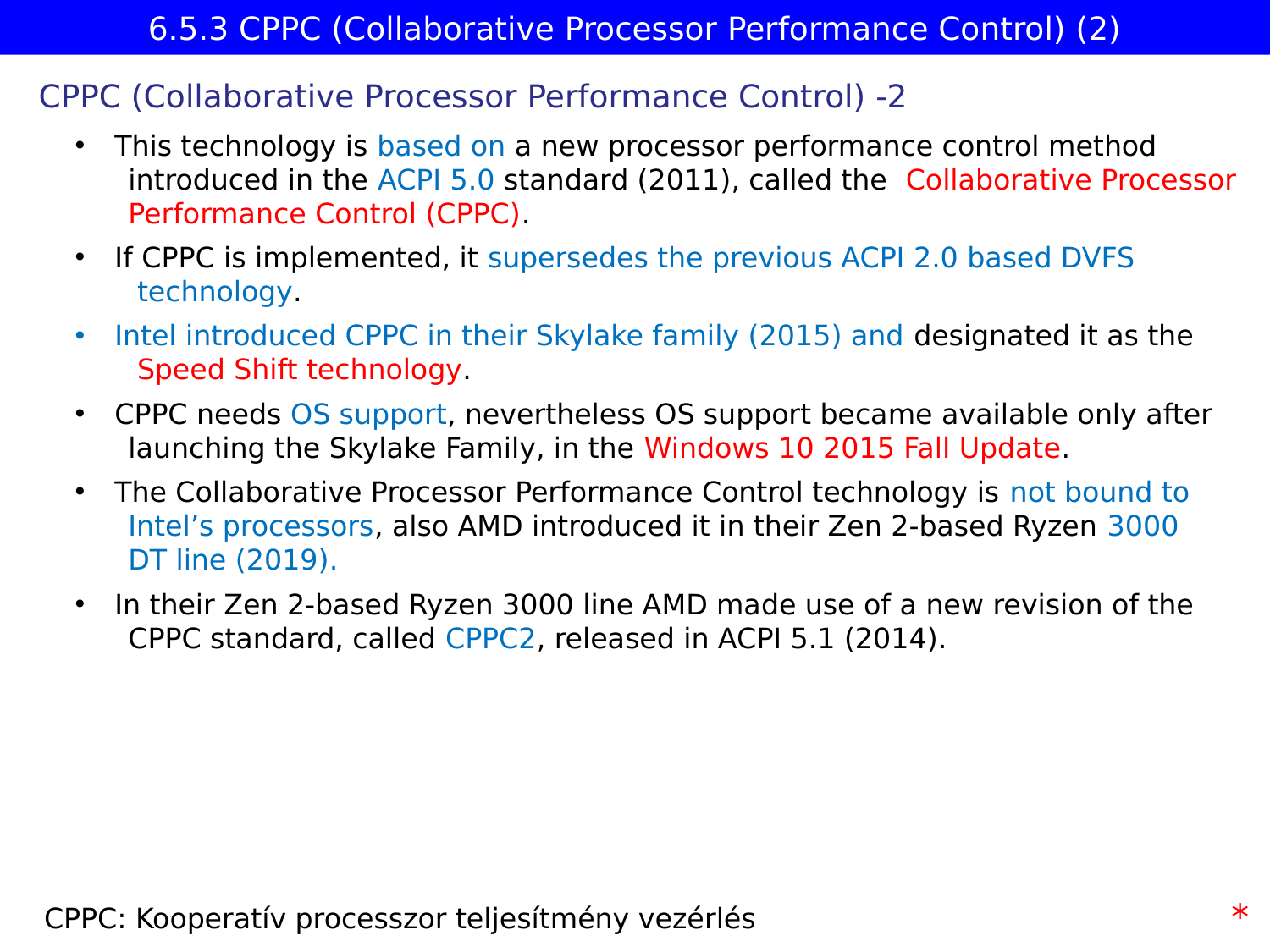

# 6.5.3 CPPC (Collaborative Processor Performance Control) (2)
CPPC (Collaborative Processor Performance Control) -2
This technology is based on a new processor performance control method
      introduced in the ACPI 5.0 standard (2011), called the  Collaborative Processor
      Performance Control (CPPC).
If CPPC is implemented, it supersedes the previous ACPI 2.0 based DVFS
       technology.
Intel introduced CPPC in their Skylake family (2015) and designated it as the
       Speed Shift technology.
CPPC needs OS support, nevertheless OS support became available only after
      launching the Skylake Family, in the Windows 10 2015 Fall Update.
The Collaborative Processor Performance Control technology is not bound to
      Intel’s processors, also AMD introduced it in their Zen 2-based Ryzen 3000
      DT line (2019).
In their Zen 2-based Ryzen 3000 line AMD made use of a new revision of the
      CPPC standard, called CPPC2, released in ACPI 5.1 (2014).
*
CPPC: Kooperatív processzor teljesítmény vezérlés